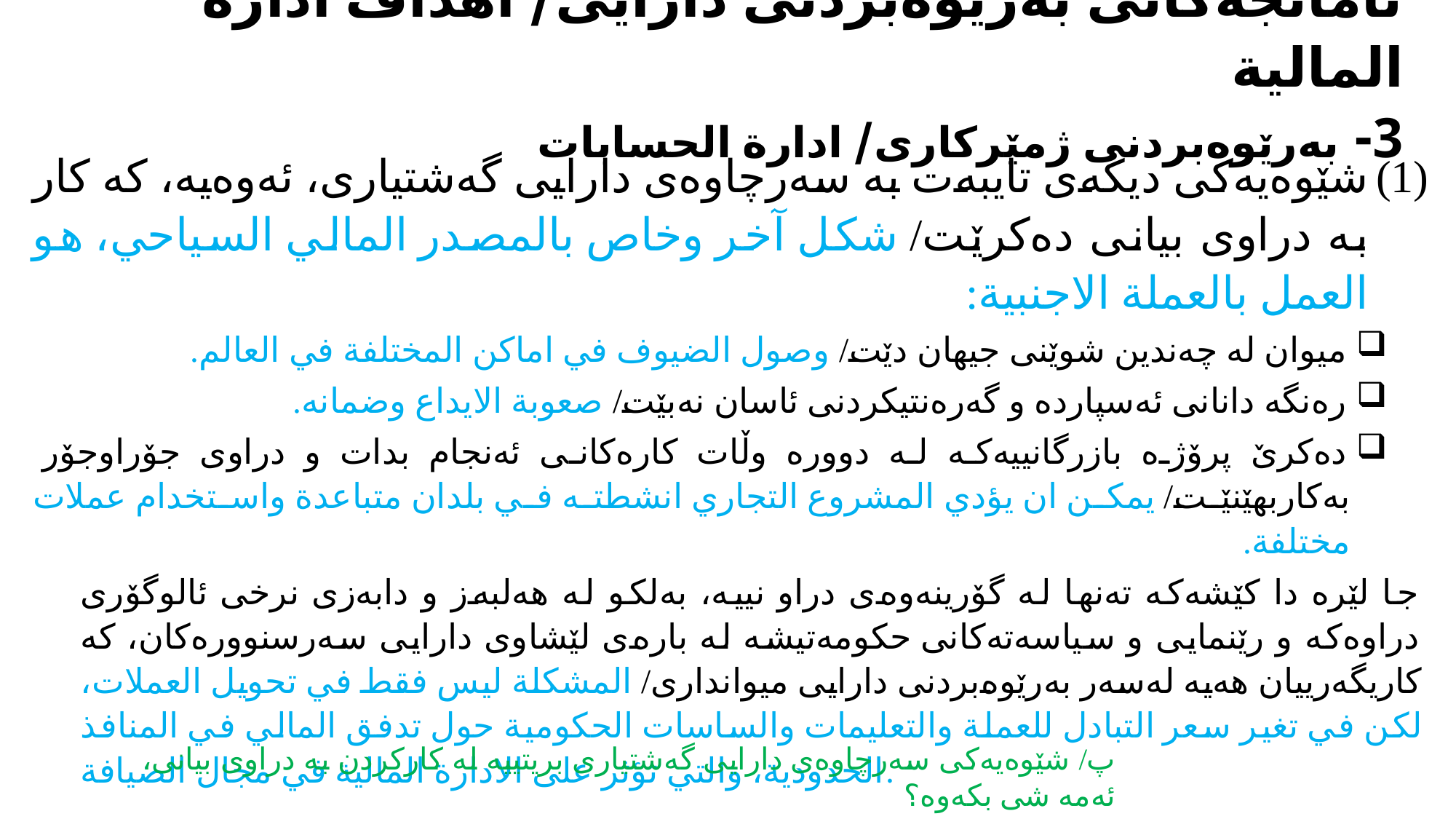

# ئامانجەکانی بەرێوەبردنی دارایی/ اهداف ادارة المالية 3- بەرێوەبردنی ژمێرکاری/ ادارة الحسابات
شێوەیەکی دیکەی تایبەت بە سەرچاوەی دارایی گەشتیاری، ئەوەیە، کە کار بە دراوی بیانی دەکرێت/ شكل آخر وخاص بالمصدر المالي السياحي، هو العمل بالعملة الاجنبية:
میوان لە چەندین شوێنی جیهان دێت/ وصول الضيوف في اماكن المختلفة في العالم.
رەنگە دانانی ئەسپاردە و گەرەنتیکردنی ئاسان نەبێت/ صعوبة الايداع وضمانه.
دەکرێ پرۆژە بازرگانییەکە لە دوورە وڵات کارەکانی ئەنجام بدات و دراوی جۆراوجۆر بەکاربهێنێت/ يمكن ان يؤدي المشروع التجاري انشطته في بلدان متباعدة واستخدام عملات مختلفة.
	جا لێرە دا کێشەکە تەنها لە گۆرینەوەی دراو نییە، بەلکو لە هەلبەز و دابەزی نرخی ئالوگۆری دراوەکە و رێنمایی و سیاسەتەکانی حکومەتیشە لە بارەی لێشاوی دارایی سەرسنوورەکان، کە کاریگەرییان هەیە لەسەر بەرێوەبردنی دارایی میوانداری/ المشكلة ليس فقط في تحويل العملات، لكن في تغير سعر التبادل للعملة والتعليمات والساسات الحكومية حول تدفق المالي في المنافذ الحدودية، والتي تؤثر على الادارة المالية في مجال الضيافة.
پ/ شێوەیەکی سەرچاوەی دارایی گەشتیاری بریتییە لە کارکردن بە دراوی بیانی، ئەمە شی بکەوە؟
پ/ چی لە بارەی دراوی قورس (عملة صعبة/ Hard Currency دەزانی؟